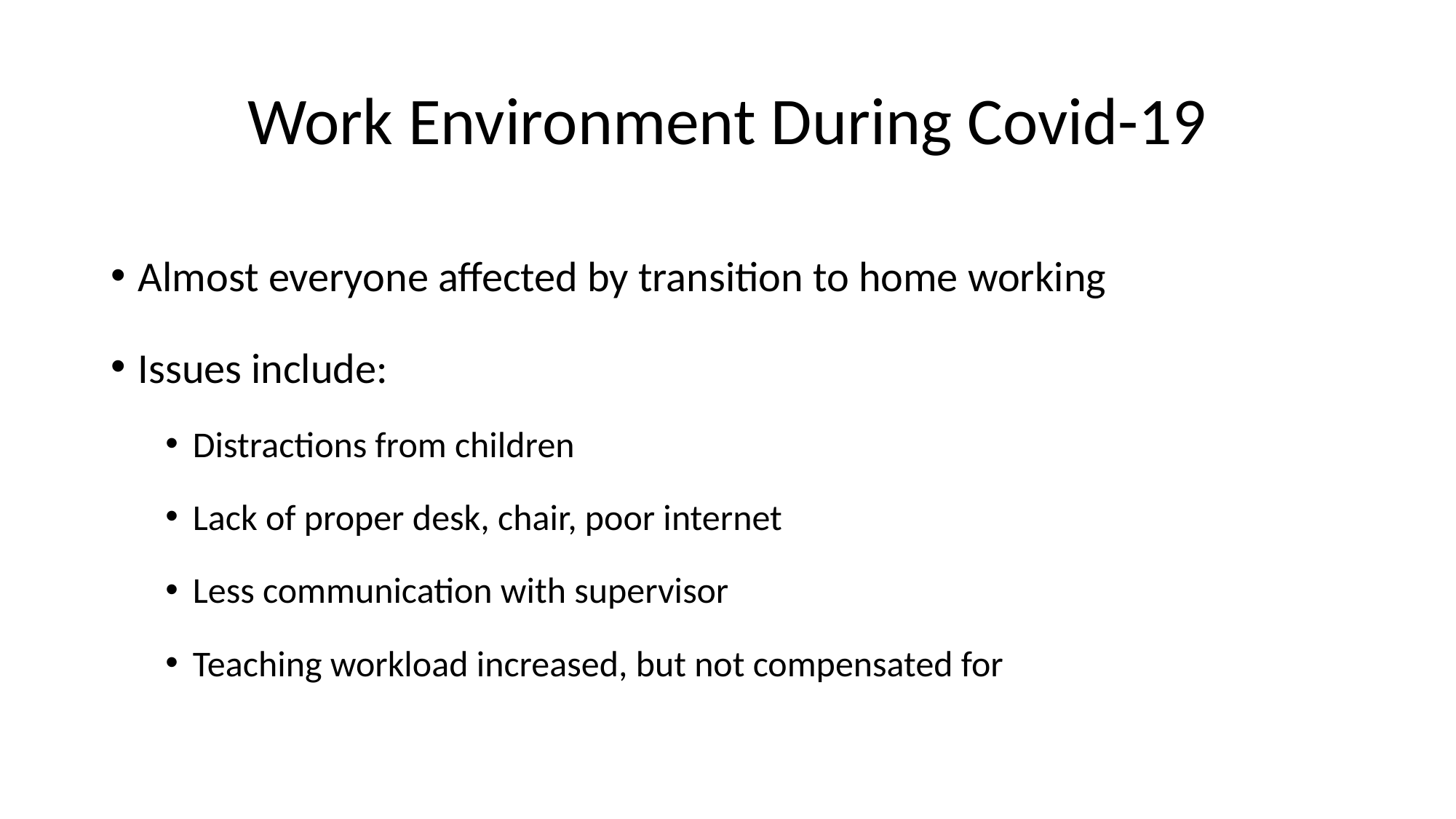

# Work Environment During Covid-19
Almost everyone affected by transition to home working
Issues include:
Distractions from children
Lack of proper desk, chair, poor internet
Less communication with supervisor
Teaching workload increased, but not compensated for